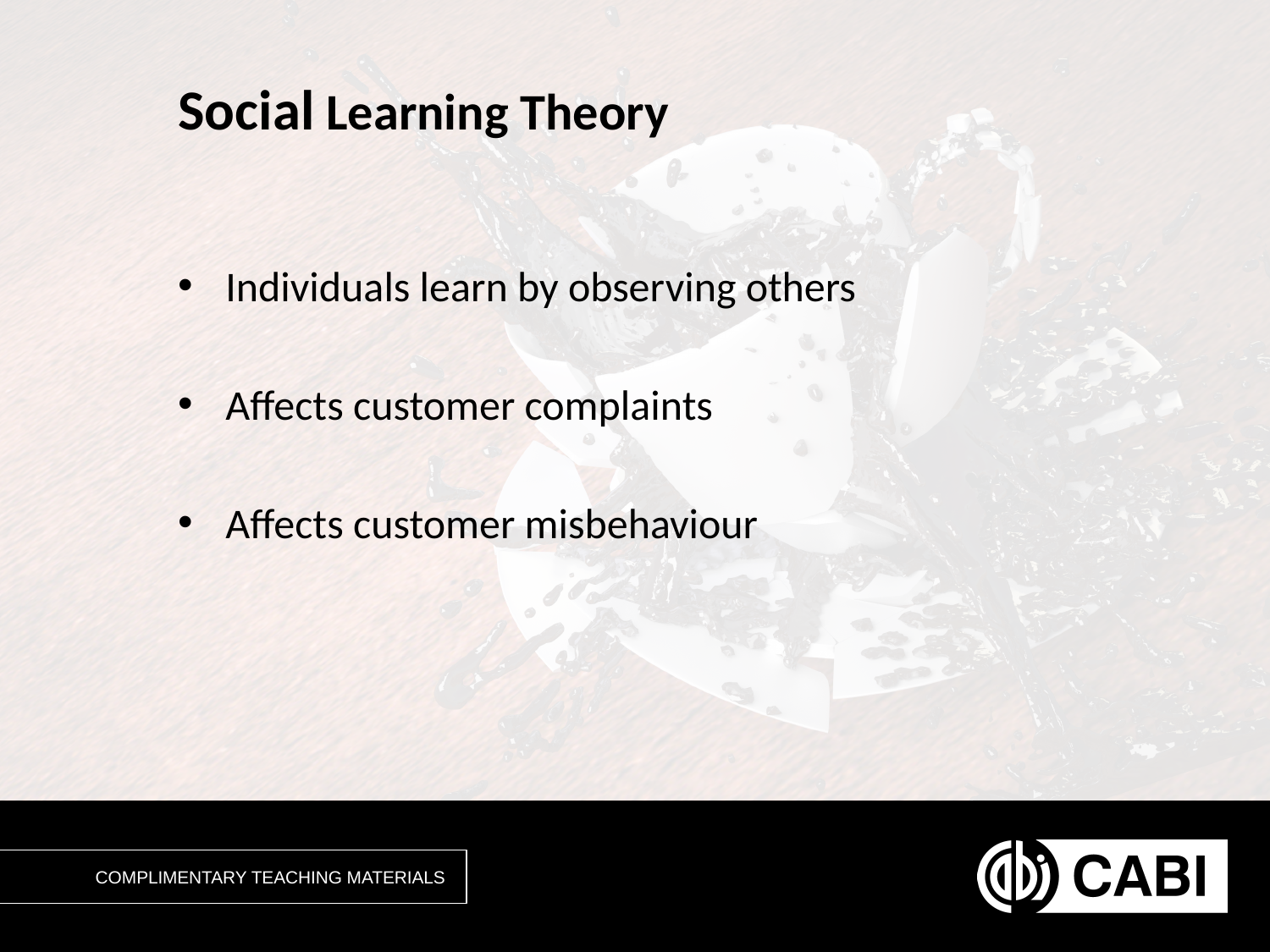

# Social Learning Theory

Individuals learn by observing others

Affects customer complaints

Affects customer misbehaviour